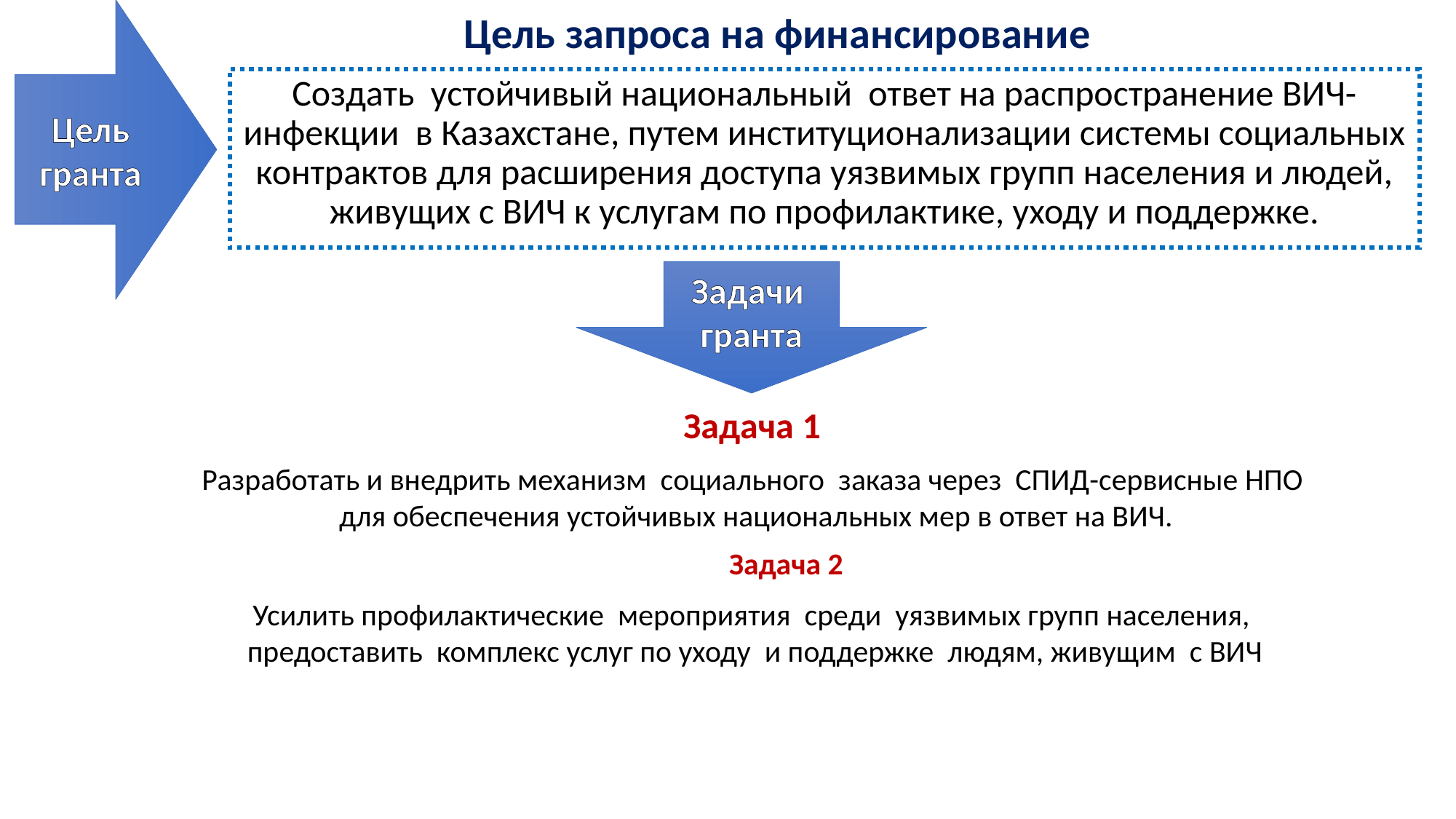

# Цель запроса на финансирование
Цель гранта
Создать  устойчивый национальный  ответ на распространение ВИЧ-инфекции  в Казахстане, путем институционализации системы социальных контрактов для расширения доступа уязвимых групп населения и людей, живущих с ВИЧ к услугам по профилактике, уходу и поддержке.
Задачи  гранта
Задача 1

Разработать и внедрить механизм  социального  заказа через  СПИД-сервисные НПО
для обеспечения устойчивых национальных мер в ответ на ВИЧ.
          Задача 2

Усилить профилактические  мероприятия  среди  уязвимых групп населения,
 предоставить  комплекс услуг по уходу  и поддержке  людям, живущим  с ВИЧ